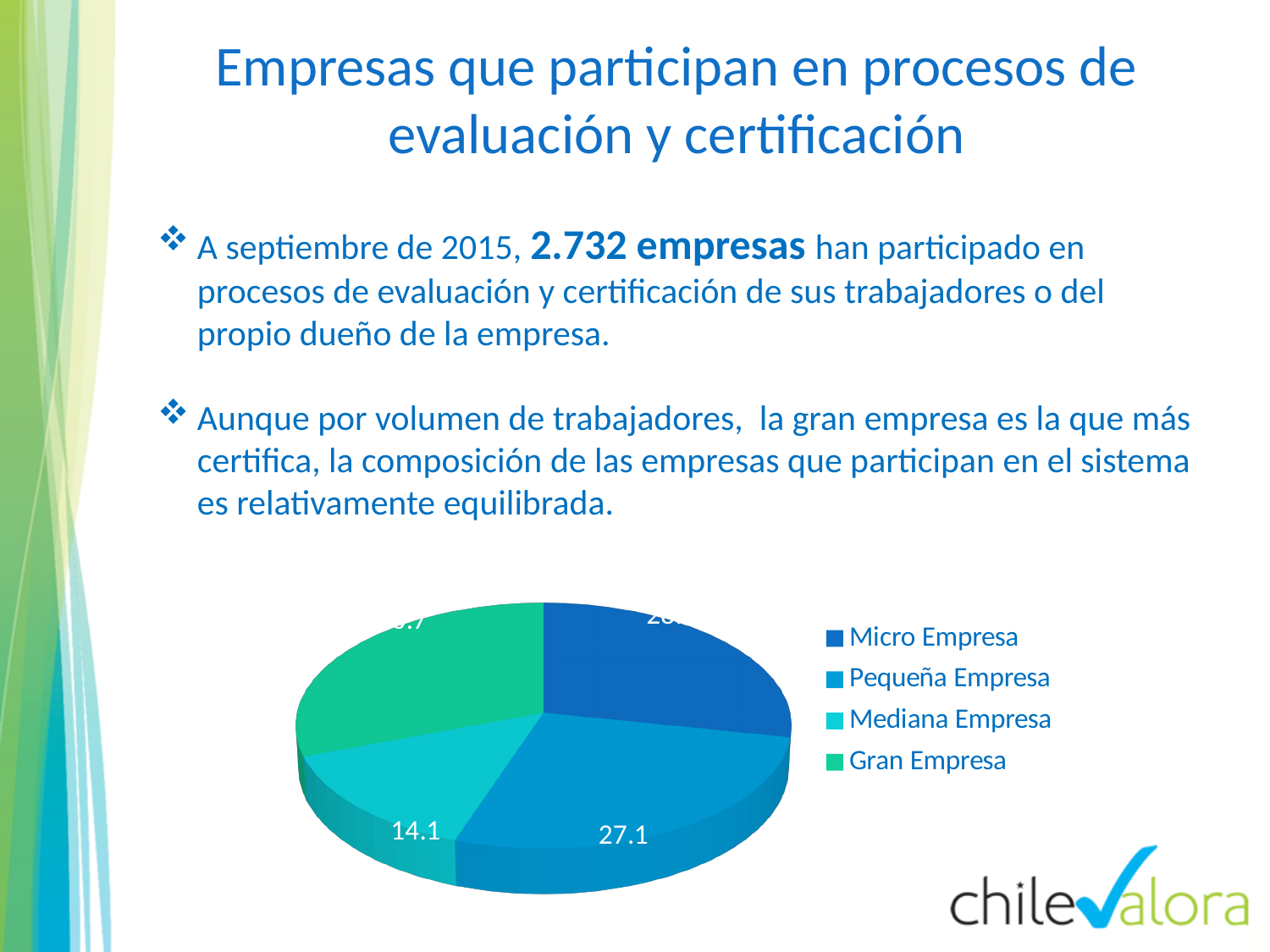

# Empresas que participan en procesos de evaluación y certificación
A septiembre de 2015, 2.732 empresas han participado en procesos de evaluación y certificación de sus trabajadores o del propio dueño de la empresa.

Aunque por volumen de trabajadores,  la gran empresa es la que más certifica, la composición de las empresas que participan en el sistema es relativamente equilibrada.

[unsupported chart]